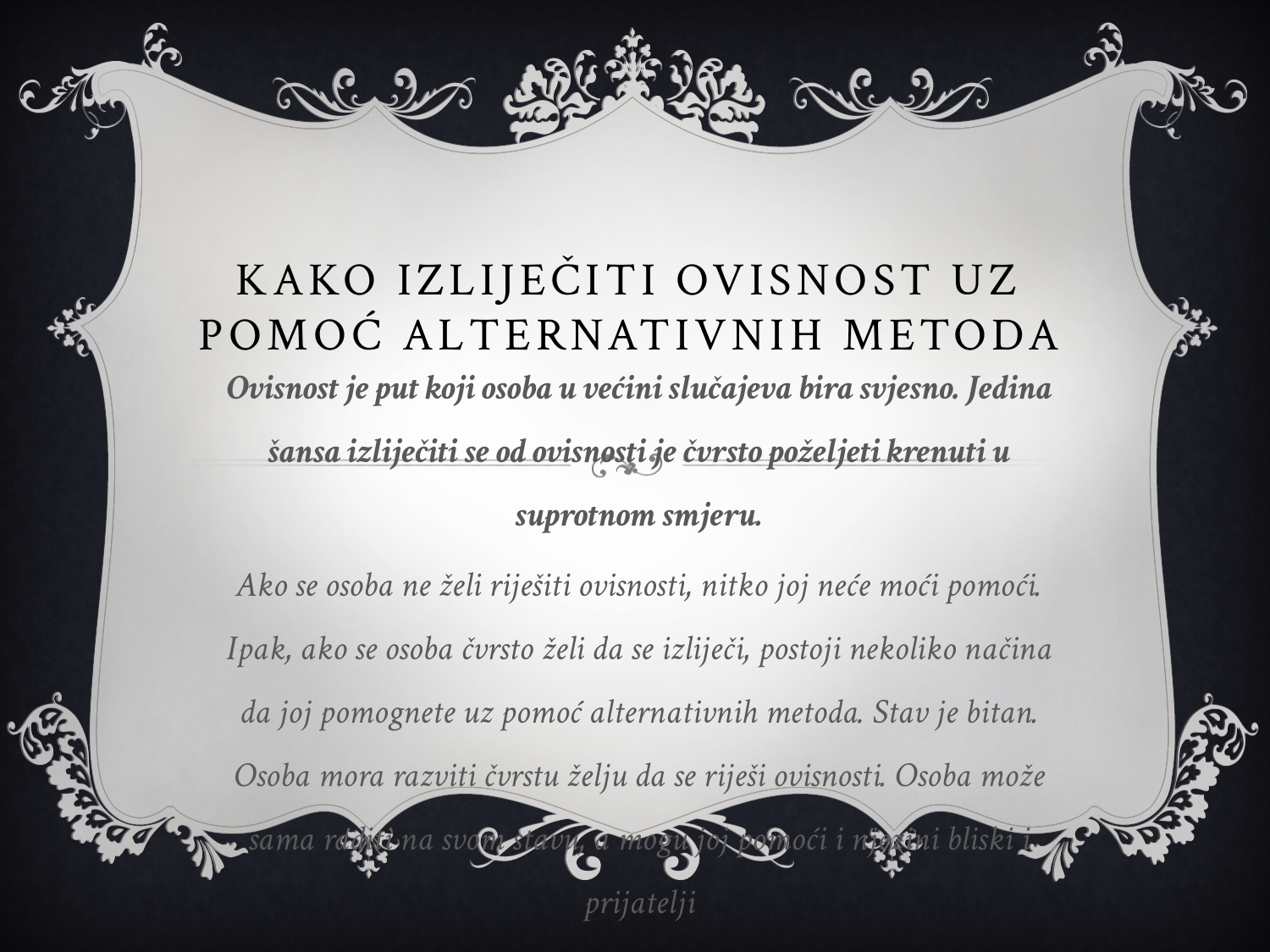

# Kako izliječiti ovisnost uz pomoć alternativnih metoda
Ovisnost je put koji osoba u većini slučajeva bira svjesno. Jedina šansa izliječiti se od ovisnosti je čvrsto poželjeti krenuti u suprotnom smjeru.
Ako se osoba ne želi riješiti ovisnosti, nitko joj neće moći pomoći. Ipak, ako se osoba čvrsto želi da se izliječi, postoji nekoliko načina da joj pomognete uz pomoć alternativnih metoda. Stav je bitan. Osoba mora razviti čvrstu želju da se riješi ovisnosti. Osoba može sama raditi na svom stavu, a mogu joj pomoći i njezini bliski i prijatelji